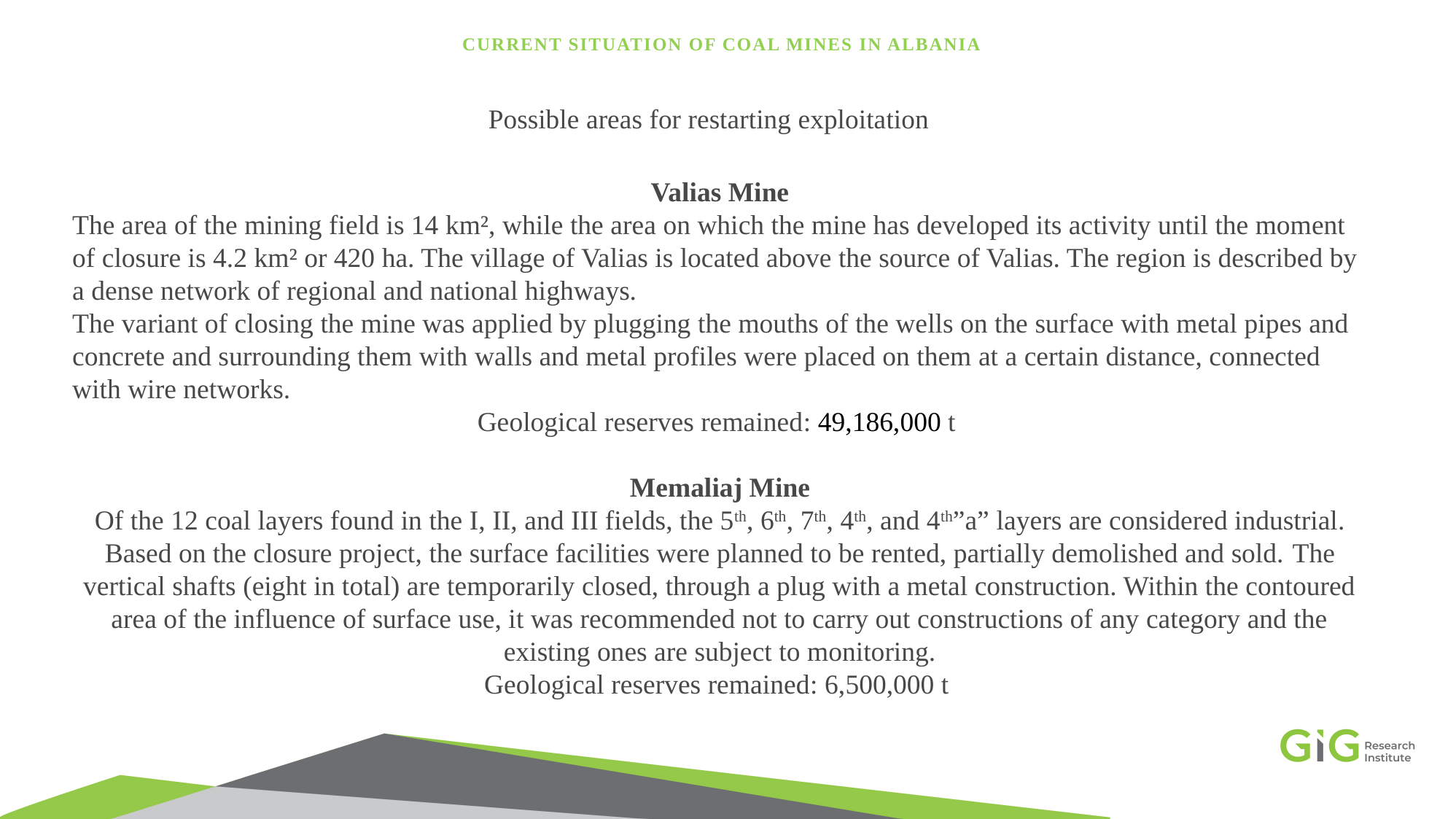

# Current situation of coal mines in Albania
Possible areas for restarting exploitation
Valias Mine
The area of the mining field is 14 km², while the area on which the mine has developed its activity until the moment of closure is 4.2 km² or 420 ha. The village of Valias is located above the source of Valias. The region is described by a dense network of regional and national highways.
The variant of closing the mine was applied by plugging the mouths of the wells on the surface with metal pipes and concrete and surrounding them with walls and metal profiles were placed on them at a certain distance, connected with wire networks.
Geological reserves remained: 49,186,000 t
Memaliaj Mine
Of the 12 coal layers found in the I, II, and III fields, the 5th, 6th, 7th, 4th, and 4th”a” layers are considered industrial.
Based on the closure project, the surface facilities were planned to be rented, partially demolished and sold. The vertical shafts (eight in total) are temporarily closed, through a plug with a metal construction. Within the contoured area of ​the influence of surface use, it was recommended not to carry out constructions of any category and the existing ones are subject to monitoring.
Geological reserves remained: 6,500,000 t